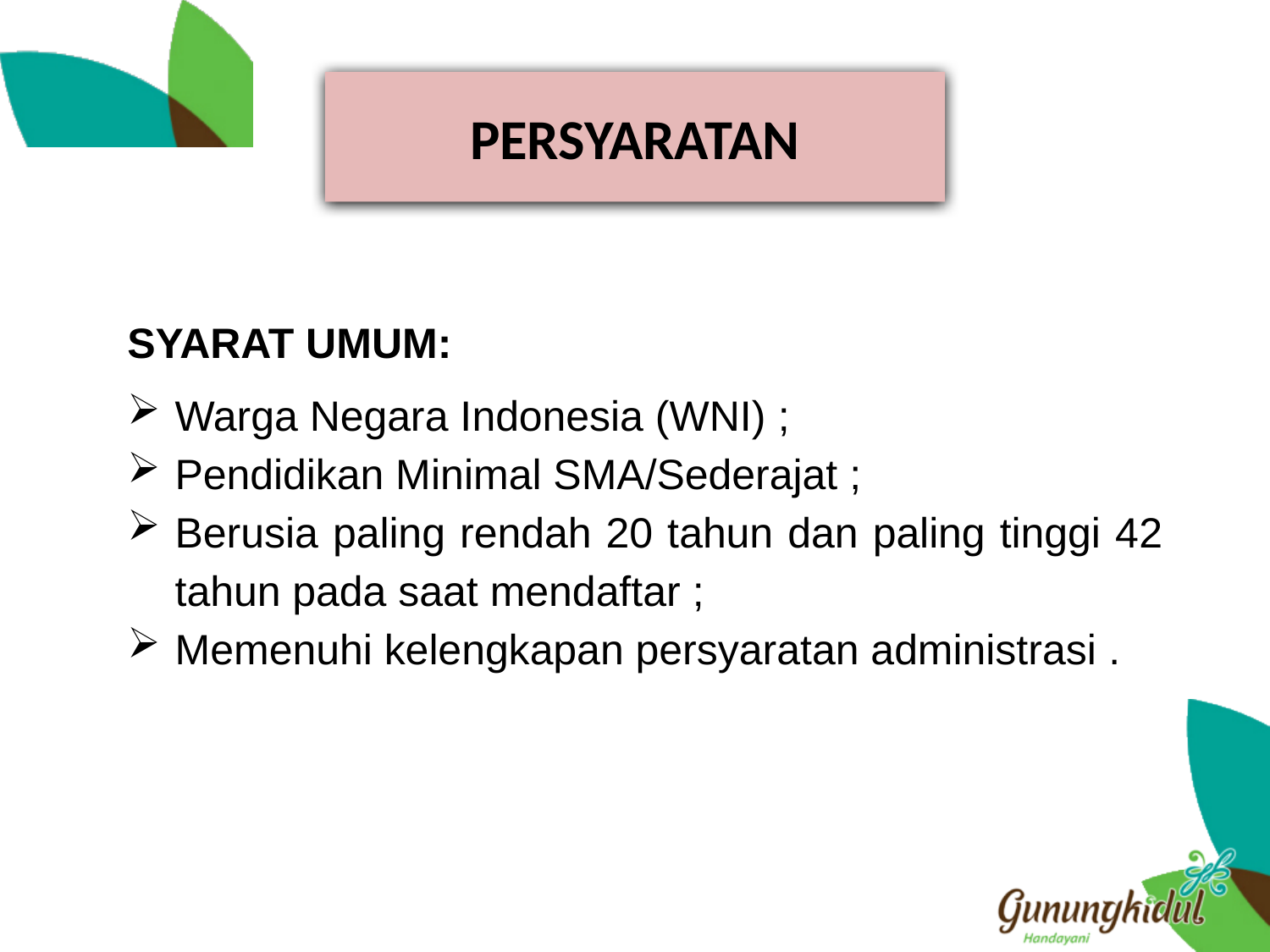

# PERSYARATAN

SYARAT UMUM:
Warga Negara Indonesia (WNI) ;
Pendidikan Minimal SMA/Sederajat ;
Berusia paling rendah 20 tahun dan paling tinggi 42 tahun pada saat mendaftar ;
Memenuhi kelengkapan persyaratan administrasi .